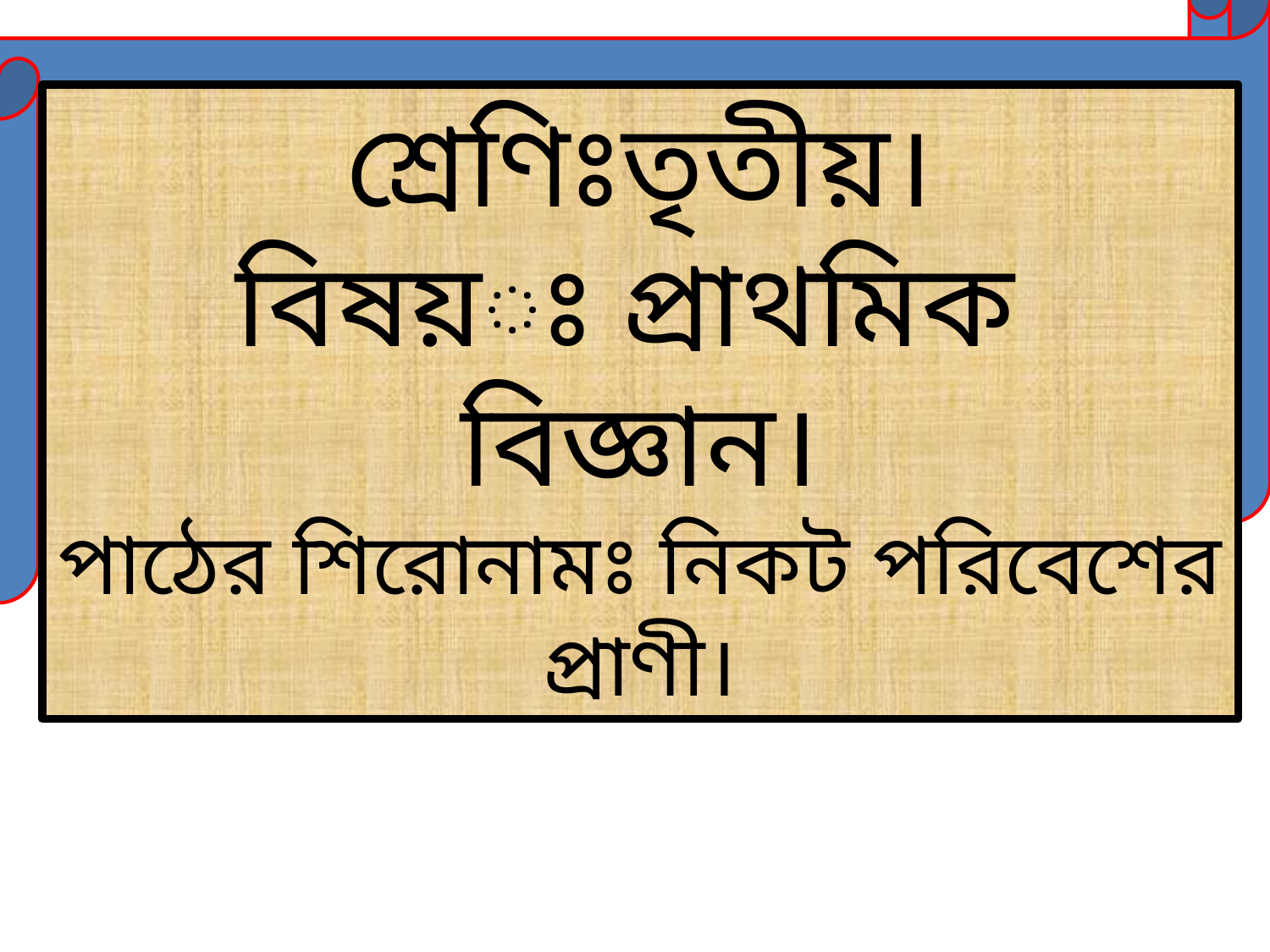

শ্রেণিঃতৃতীয়।
বিষয়ঃ প্রাথমিক  বিজ্ঞান।
পাঠের শিরোনামঃ নিকট পরিবেশের প্রাণী।